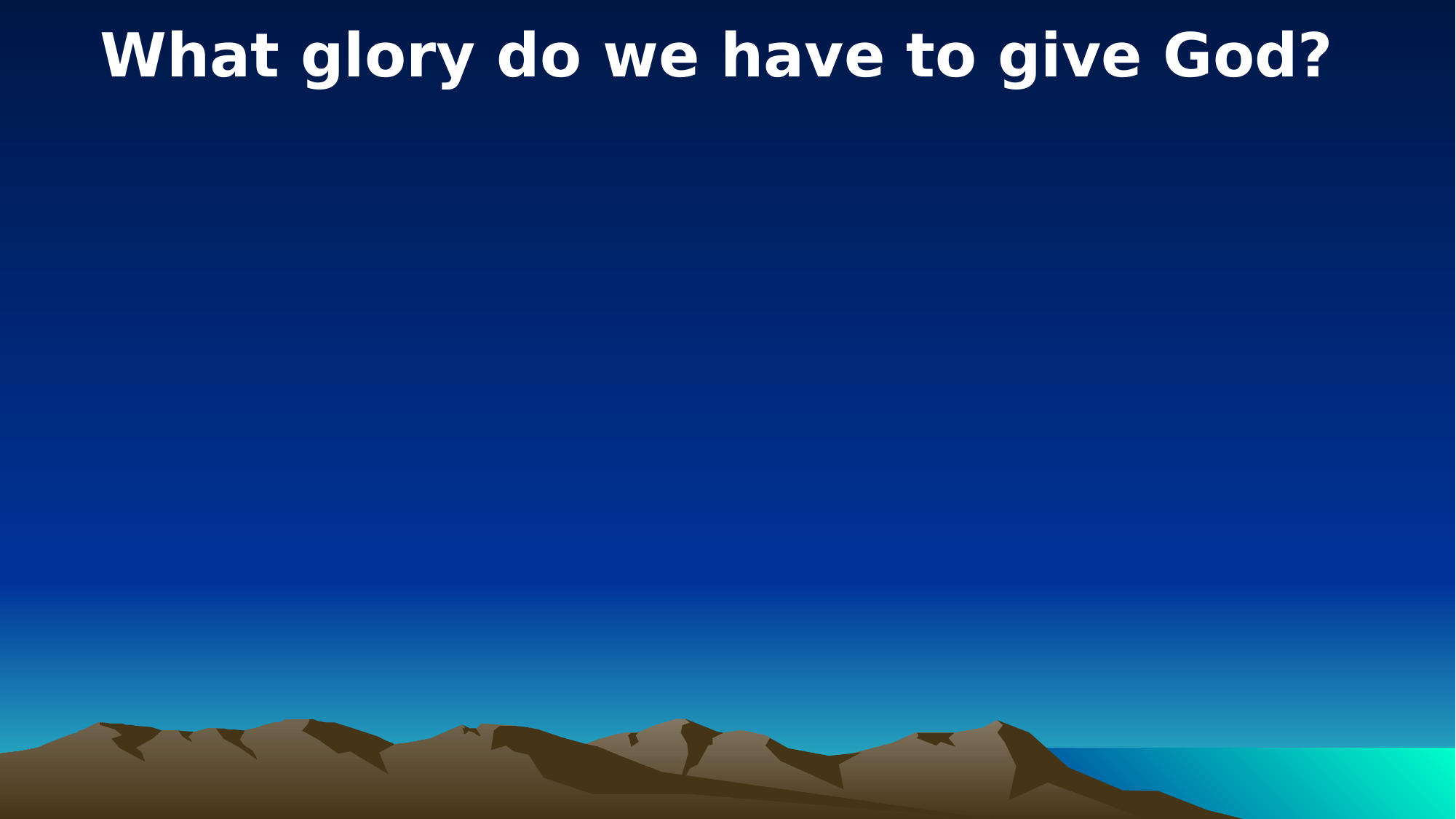

What glory do we have to give God?